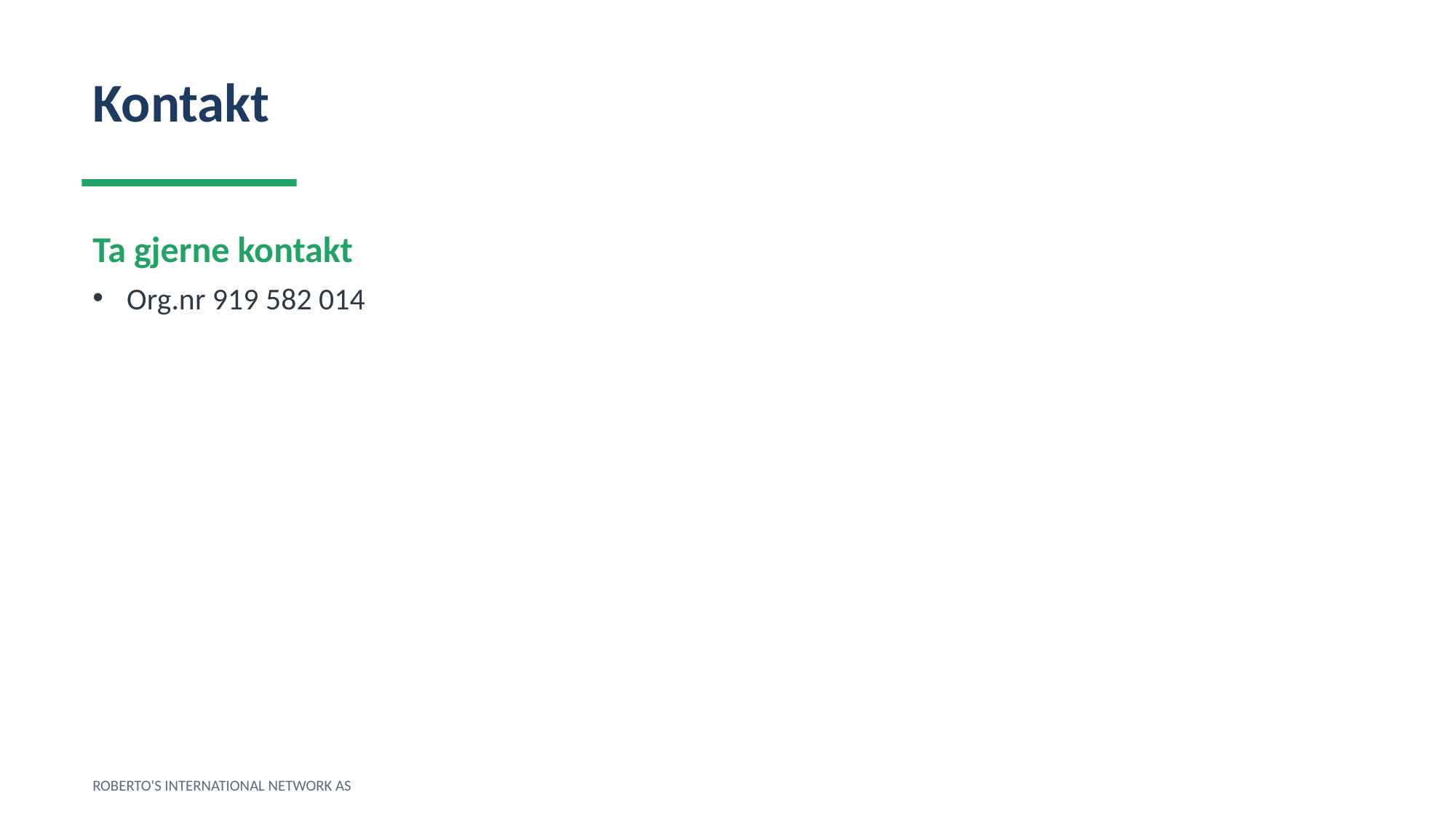

Kontakt

Ta gjerne kontakt
Org.nr 919 582 014
ROBERTO'S INTERNATIONAL NETWORK AS